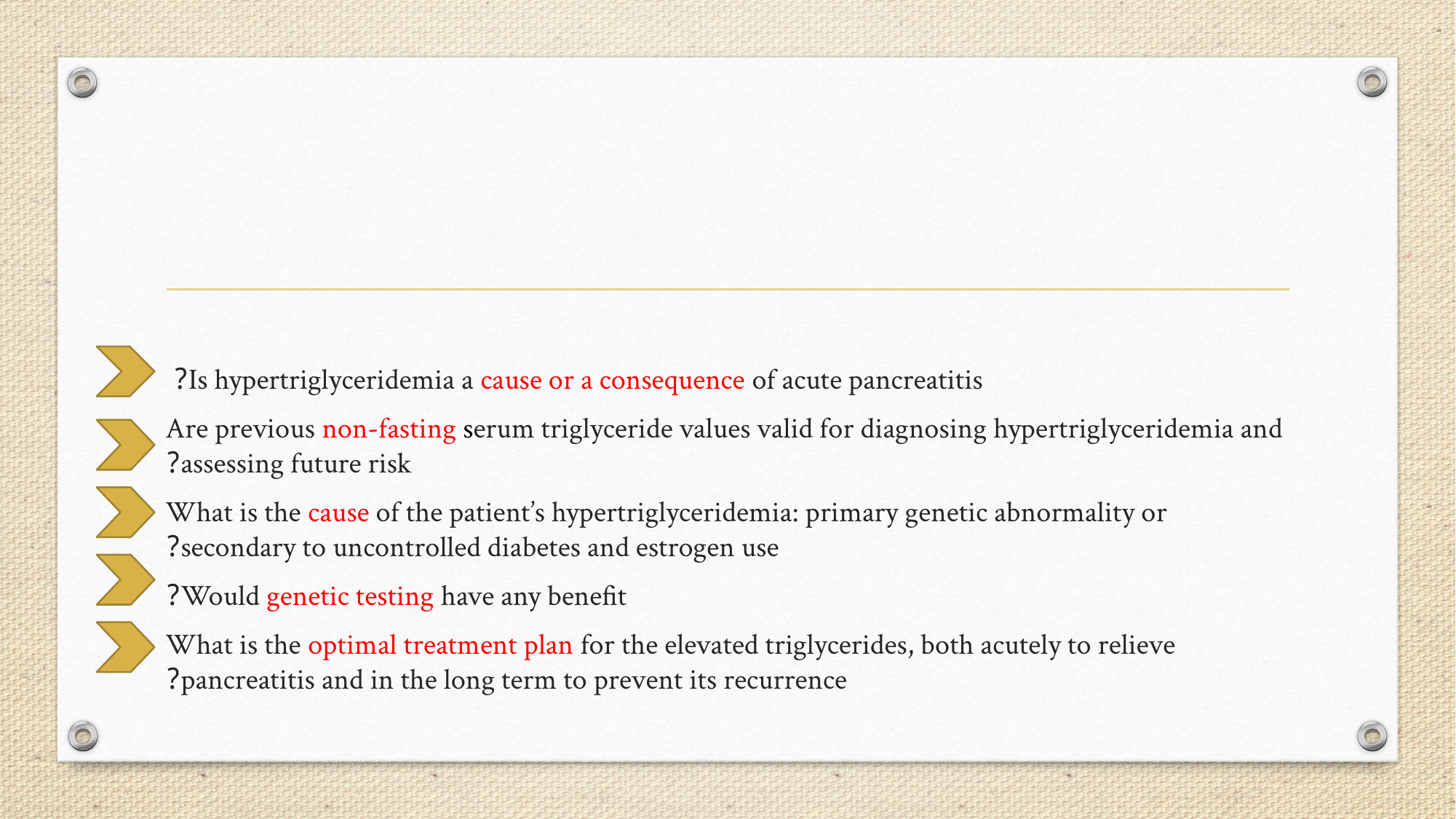

#

Is hypertriglyceridemia a cause or a consequence of acute pancreatitis?
Are previous non-fasting serum triglyceride values valid for diagnosing hypertriglyceridemia and assessing future risk?
 What is the cause of the patient’s hypertriglyceridemia: primary genetic abnormality or secondary to uncontrolled diabetes and estrogen use?
 Would genetic testing have any benefit?
 What is the optimal treatment plan for the elevated triglycerides, both acutely to relieve pancreatitis and in the long term to prevent its recurrence?